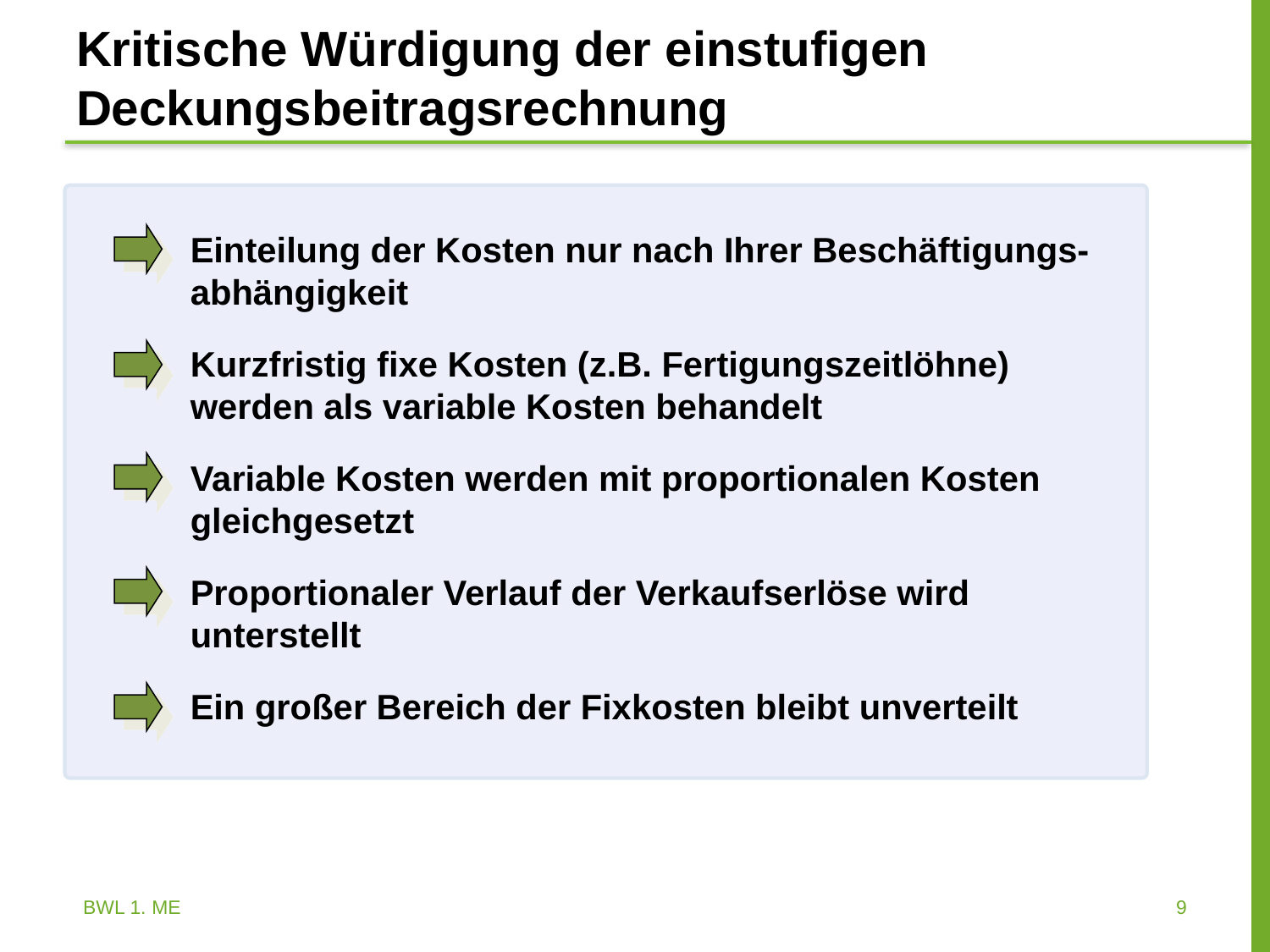

Kritische Würdigung der einstufigen Deckungsbeitragsrechnung

Einteilung der Kosten nur nach Ihrer Beschäftigungs-
abhängigkeit

Kurzfristig fixe Kosten (z.B. Fertigungszeitlöhne)
werden als variable Kosten behandelt

Variable Kosten werden mit proportionalen Kosten
gleichgesetzt

Proportionaler Verlauf der Verkaufserlöse wird
unterstellt

Ein großer Bereich der Fixkosten bleibt unverteilt

BWL 1. ME
9